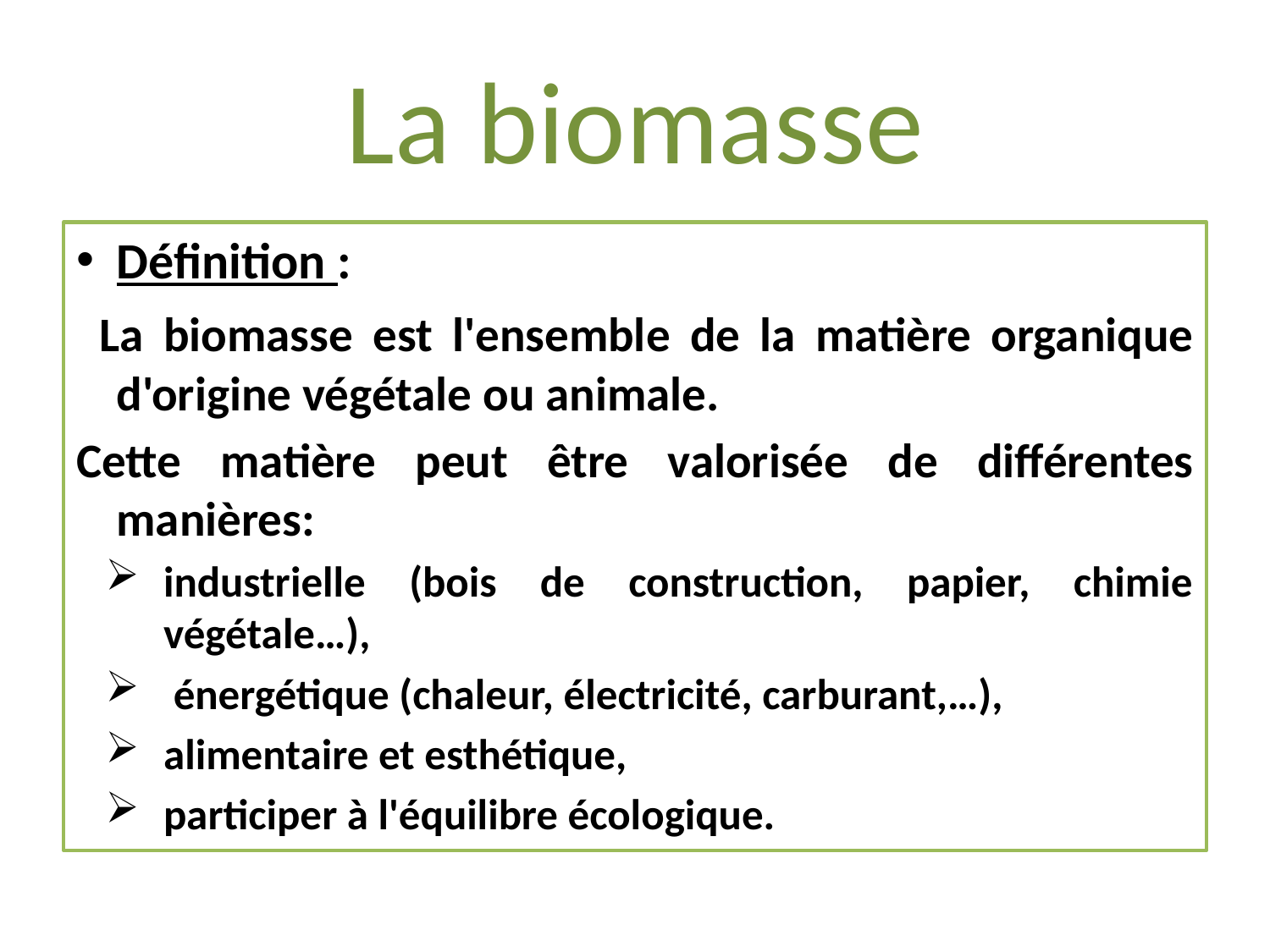

# La biomasse
Définition :
 La biomasse est l'ensemble de la matière organique d'origine végétale ou animale.
Cette matière peut être valorisée de différentes manières:
industrielle (bois de construction, papier, chimie végétale…),
 énergétique (chaleur, électricité, carburant,…),
alimentaire et esthétique,
participer à l'équilibre écologique.